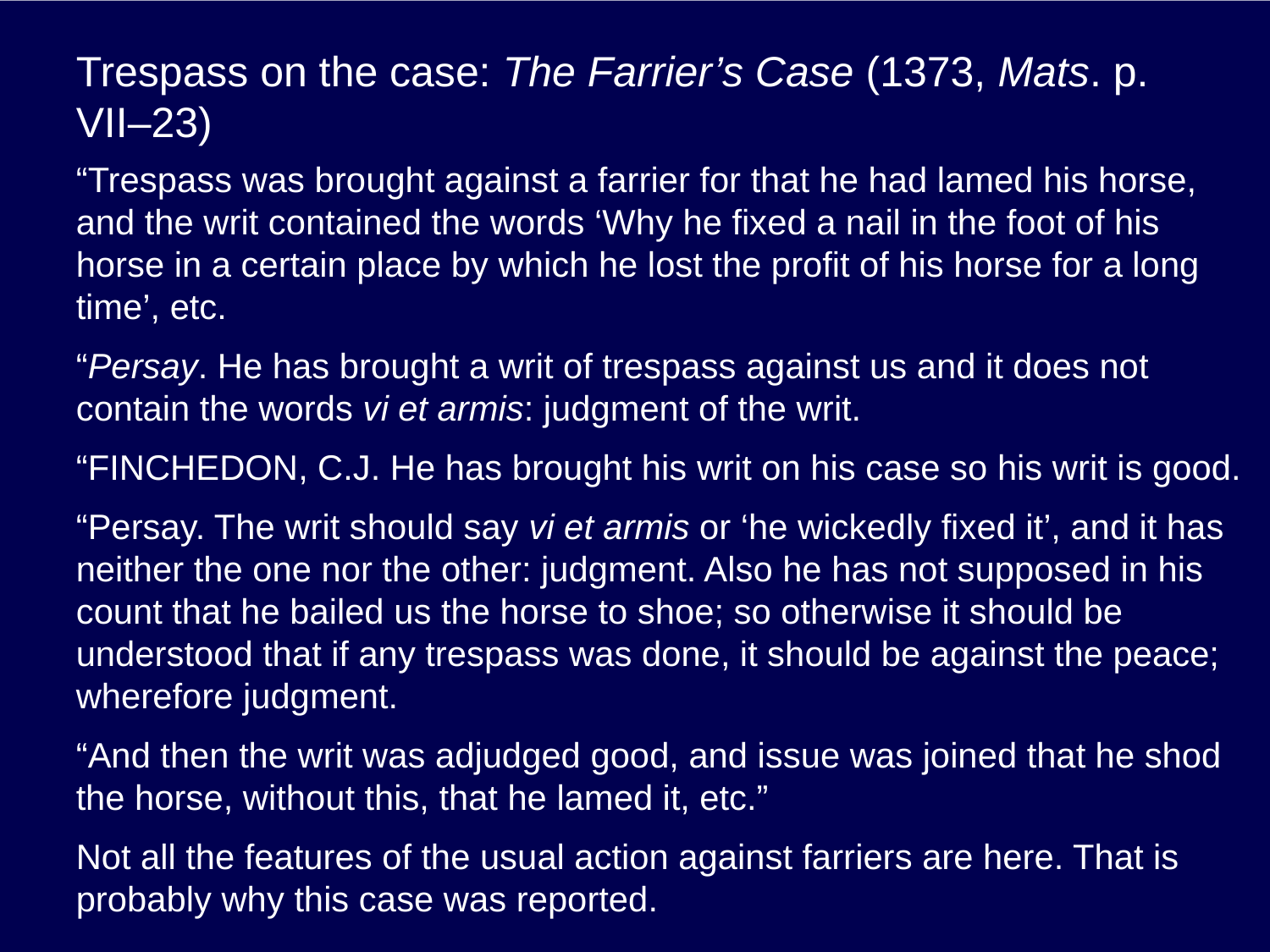

# Trespass on the case: The Farrier’s Case (1373, Mats. p. VII–23)
“Trespass was brought against a farrier for that he had lamed his horse, and the writ contained the words ‘Why he fixed a nail in the foot of his horse in a certain place by which he lost the profit of his horse for a long time’, etc.

“Persay. He has brought a writ of trespass against us and it does not contain the words vi et armis: judgment of the writ.

“Finchedon, C.J. He has brought his writ on his case so his writ is good.

“Persay. The writ should say vi et armis or ‘he wickedly fixed it’, and it has neither the one nor the other: judgment. Also he has not supposed in his count that he bailed us the horse to shoe; so otherwise it should be understood that if any trespass was done, it should be against the peace; wherefore judgment.

“And then the writ was adjudged good, and issue was joined that he shod the horse, without this, that he lamed it, etc.”

Not all the features of the usual action against farriers are here. That is probably why this case was reported.